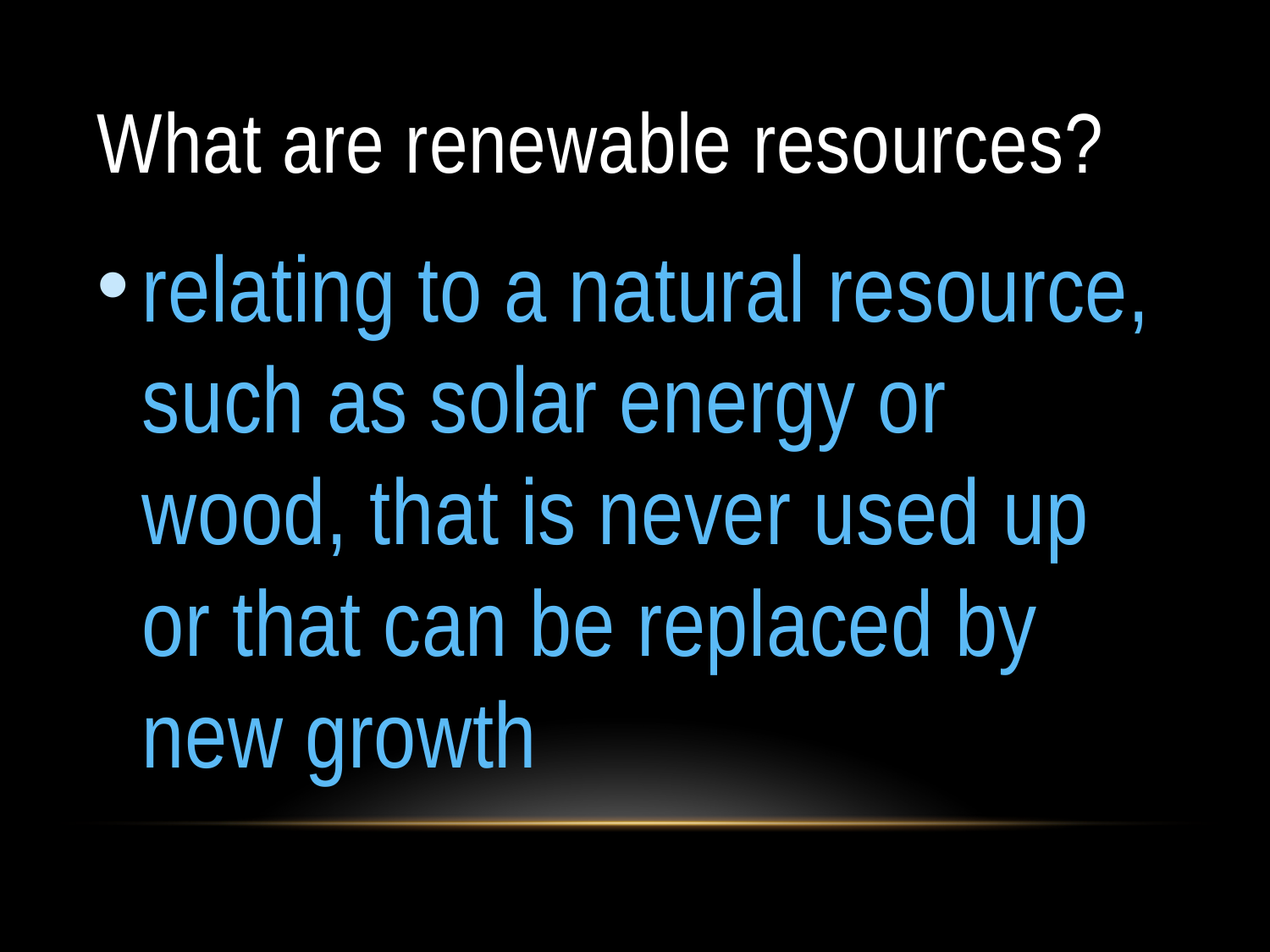

# What are renewable resources?
relating to a natural resource, such as solar energy or wood, that is never used up or that can be replaced by new growth